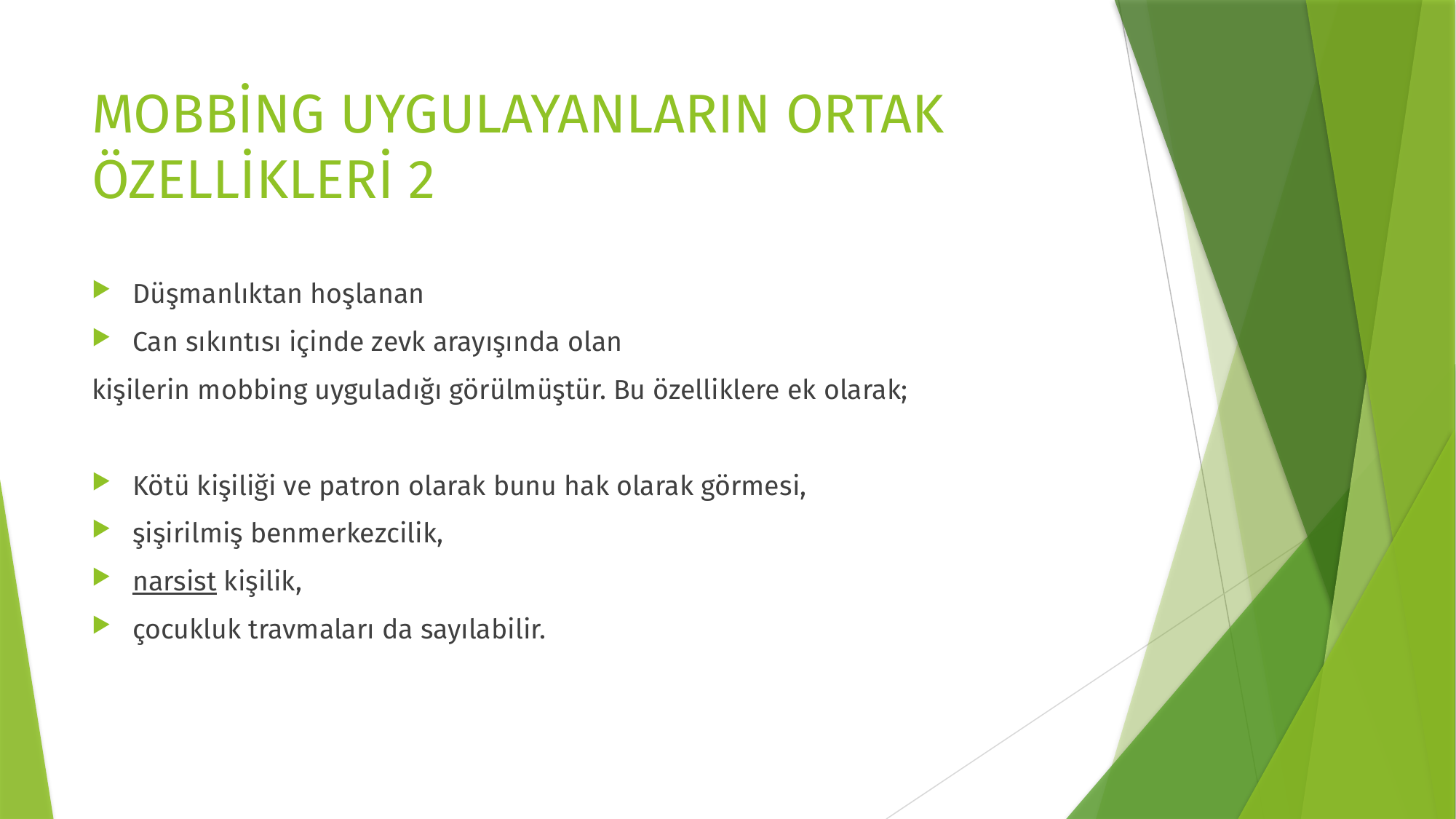

# MOBBİNG UYGULAYANLARIN ORTAK ÖZELLİKLERİ 2
Düşmanlıktan hoşlanan
Can sıkıntısı içinde zevk arayışında olan
kişilerin mobbing uyguladığı görülmüştür. Bu özelliklere ek olarak;

Kötü kişiliği ve patron olarak bunu hak olarak görmesi,
şişirilmiş benmerkezcilik,
narsist kişilik,
çocukluk travmaları da sayılabilir.